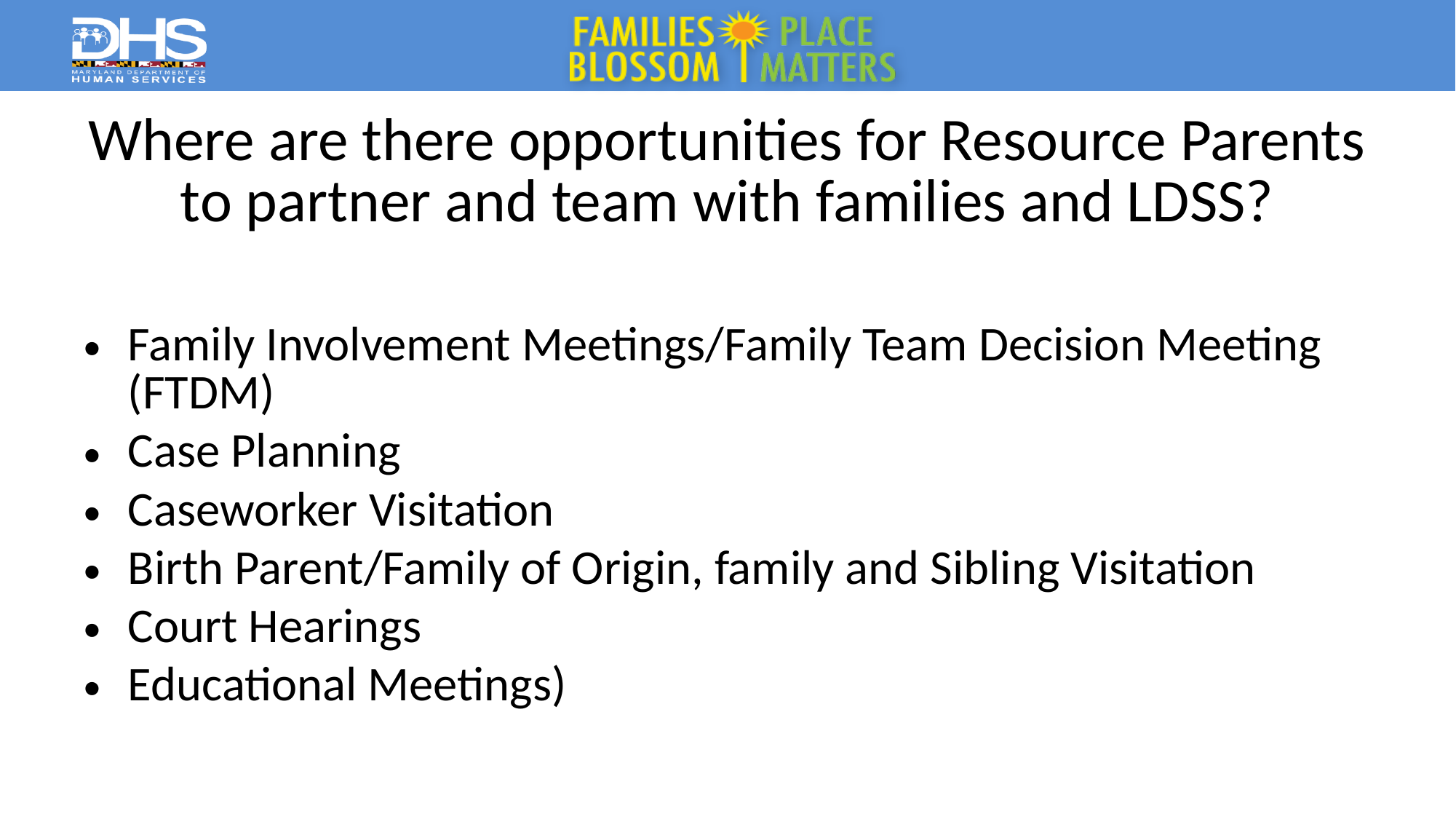

# Where are there opportunities for Resource Parents to partner and team with families and LDSS?
Family Involvement Meetings/Family Team Decision Meeting (FTDM)
Case Planning
Caseworker Visitation
Birth Parent/Family of Origin, family and Sibling Visitation
Court Hearings
Educational Meetings)